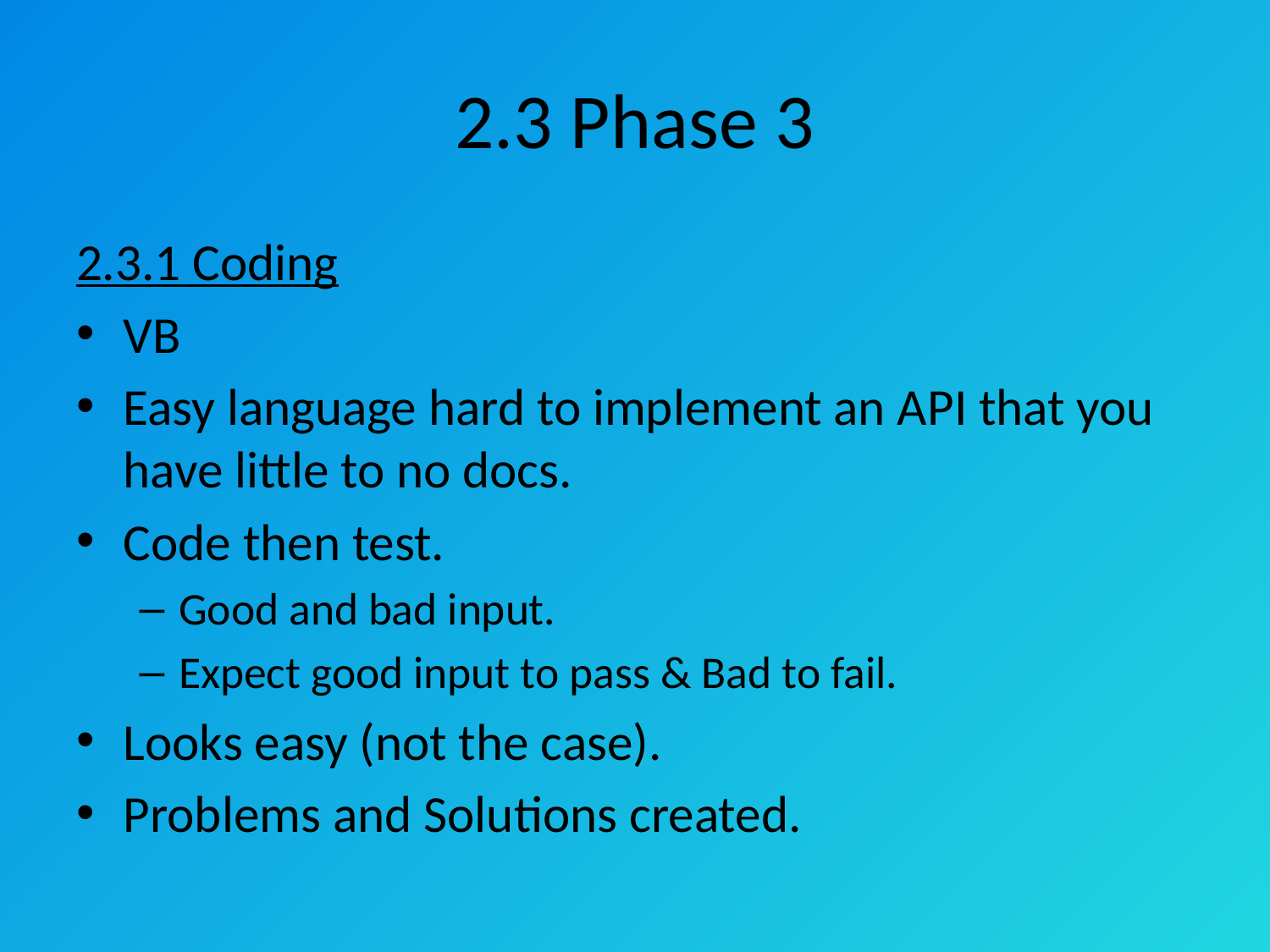

# 2.3 Phase 3
2.3.1 Coding
VB
Easy language hard to implement an API that you have little to no docs.
Code then test.
Good and bad input.
Expect good input to pass & Bad to fail.
Looks easy (not the case).
Problems and Solutions created.